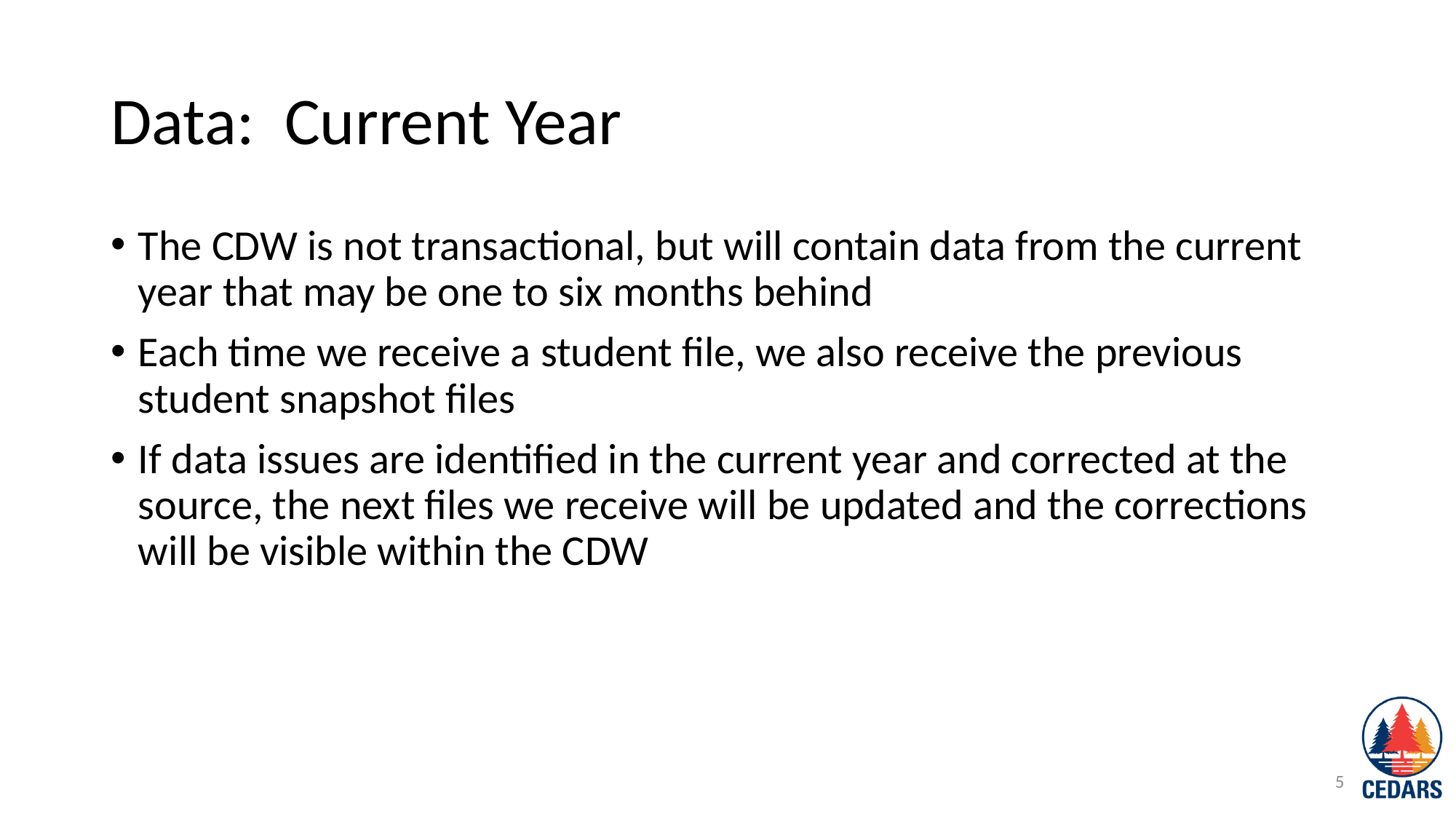

# Data:  Current Year
The CDW is not transactional, but will contain data from the current year that may be one to six months behind
Each time we receive a student file, we also receive the previous student snapshot files
If data issues are identified in the current year and corrected at the source, the next files we receive will be updated and the corrections will be visible within the CDW

5